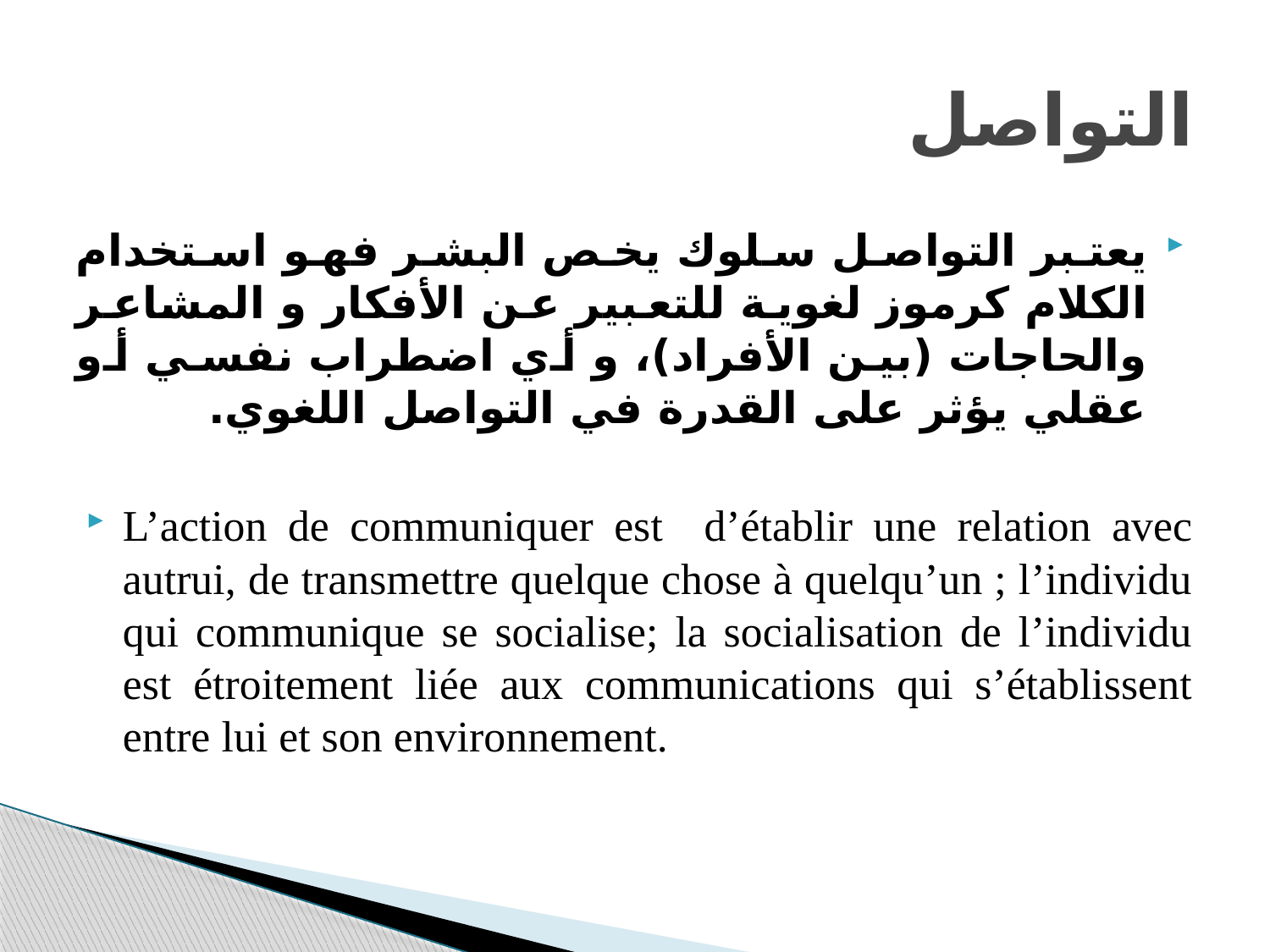

# التواصل
يعتبر التواصل سلوك يخص البشر فهو استخدام الكلام كرموز لغوية للتعبير عن الأفكار و المشاعر والحاجات (بين الأفراد)، و أي اضطراب نفسي أو عقلي يؤثر على القدرة في التواصل اللغوي.

L’action de communiquer est  d’établir une relation avec autrui, de transmettre quelque chose à quelqu’un ; l’individu qui communique se socialise; la socialisation de l’individu est étroitement liée aux communications qui s’établissent entre lui et son environnement.